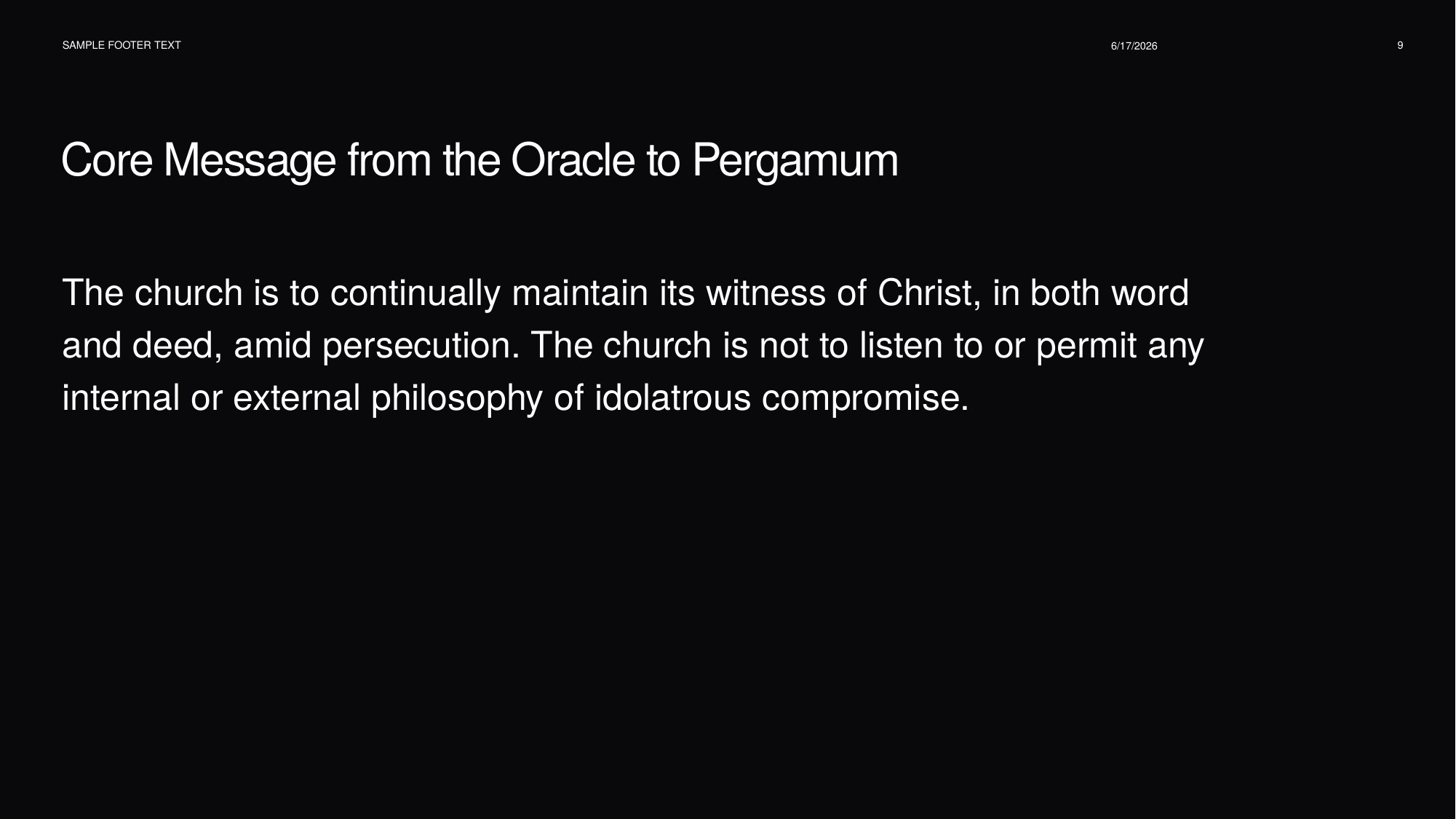

Sample Footer Text
6/17/2026
9
# Core Message from the Oracle to Pergamum
The church is to continually maintain its witness of Christ, in both word and deed, amid persecution. The church is not to listen to or permit any internal or external philosophy of idolatrous compromise.